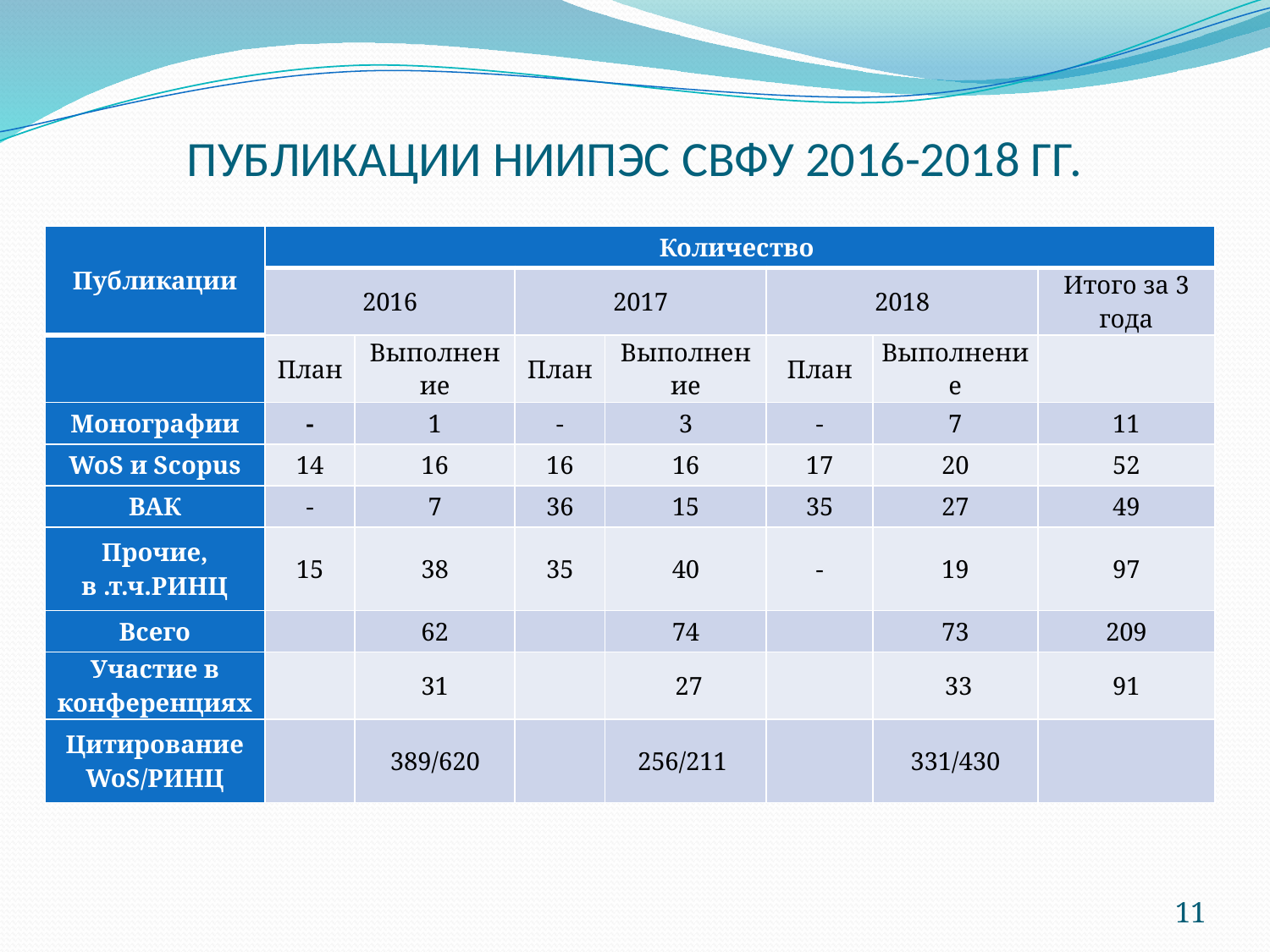

# ПУБЛИКАЦИИ НИИПЭС СВФУ 2016-2018 ГГ.
| Публикации | Количество |  |  |  |  |  |  |
| --- | --- | --- | --- | --- | --- | --- | --- |
|  | 2016 |  | 2017 |  | 2018 |  | Итого за 3 года |
|  | План | Выполнение | План | Выполнение | План | Выполнение |  |
| Монографии | - | 1 | - | 3 | - | 7 | 11 |
| WoS и Scopus | 14 | 16 | 16 | 16 | 17 | 20 | 52 |
| ВАК | - | 7 | 36 | 15 | 35 | 27 | 49 |
| Прочие, в .т.ч.РИНЦ | 15 | 38 | 35 | 40 | - | 19 | 97 |
| Всего |  | 62 |  | 74 |  | 73 | 209 |
| Участие в конференциях |  | 31 |  | 27 |  | 33 | 91 |
| Цитирование WoS/РИНЦ |  | 389/620 |  | 256/211 |  | 331/430 |  |
11